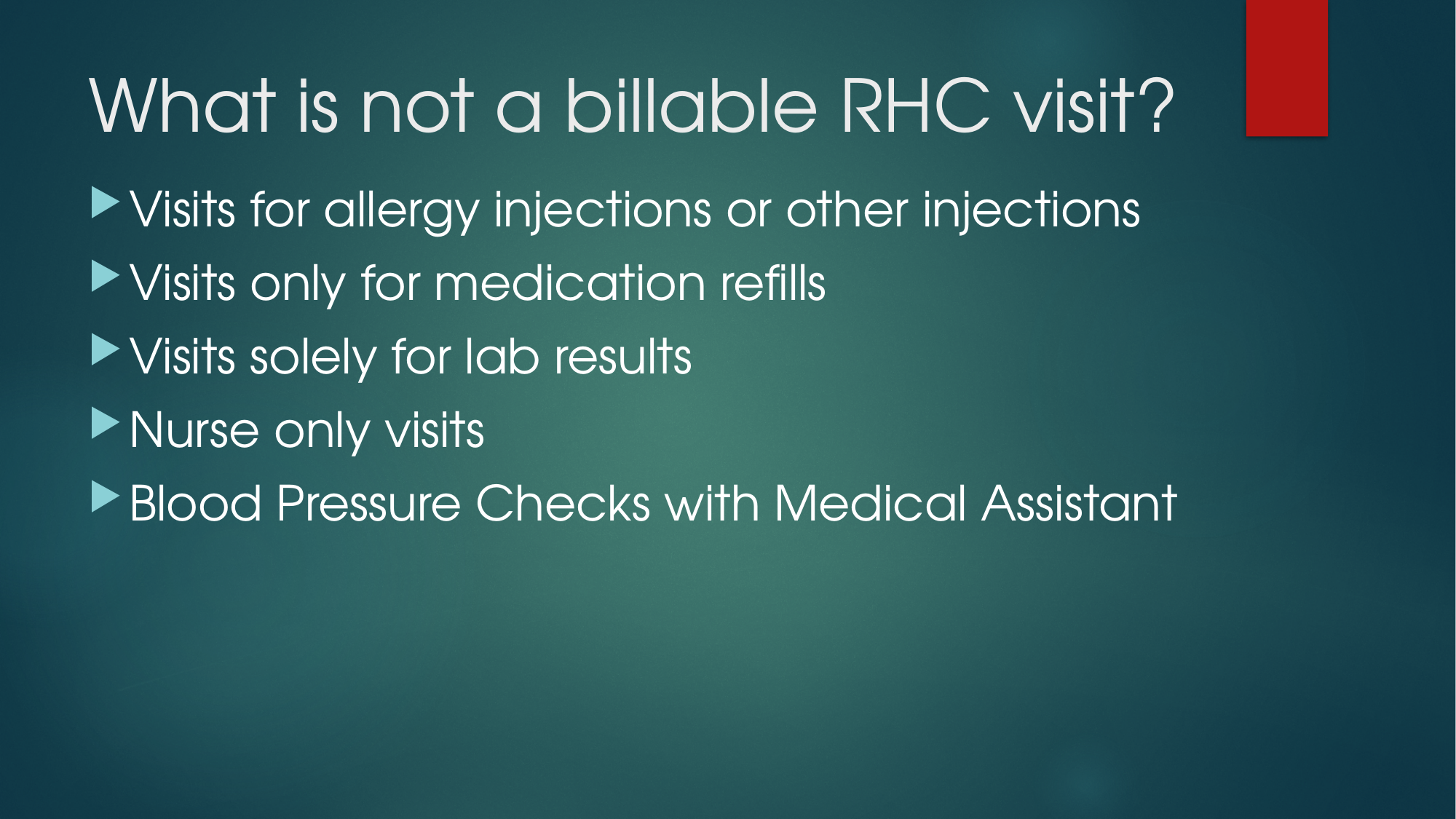

# What is not a billable RHC visit?
Visits for allergy injections or other injections
Visits only for medication refills
Visits solely for lab results
Nurse only visits
Blood Pressure Checks with Medical Assistant